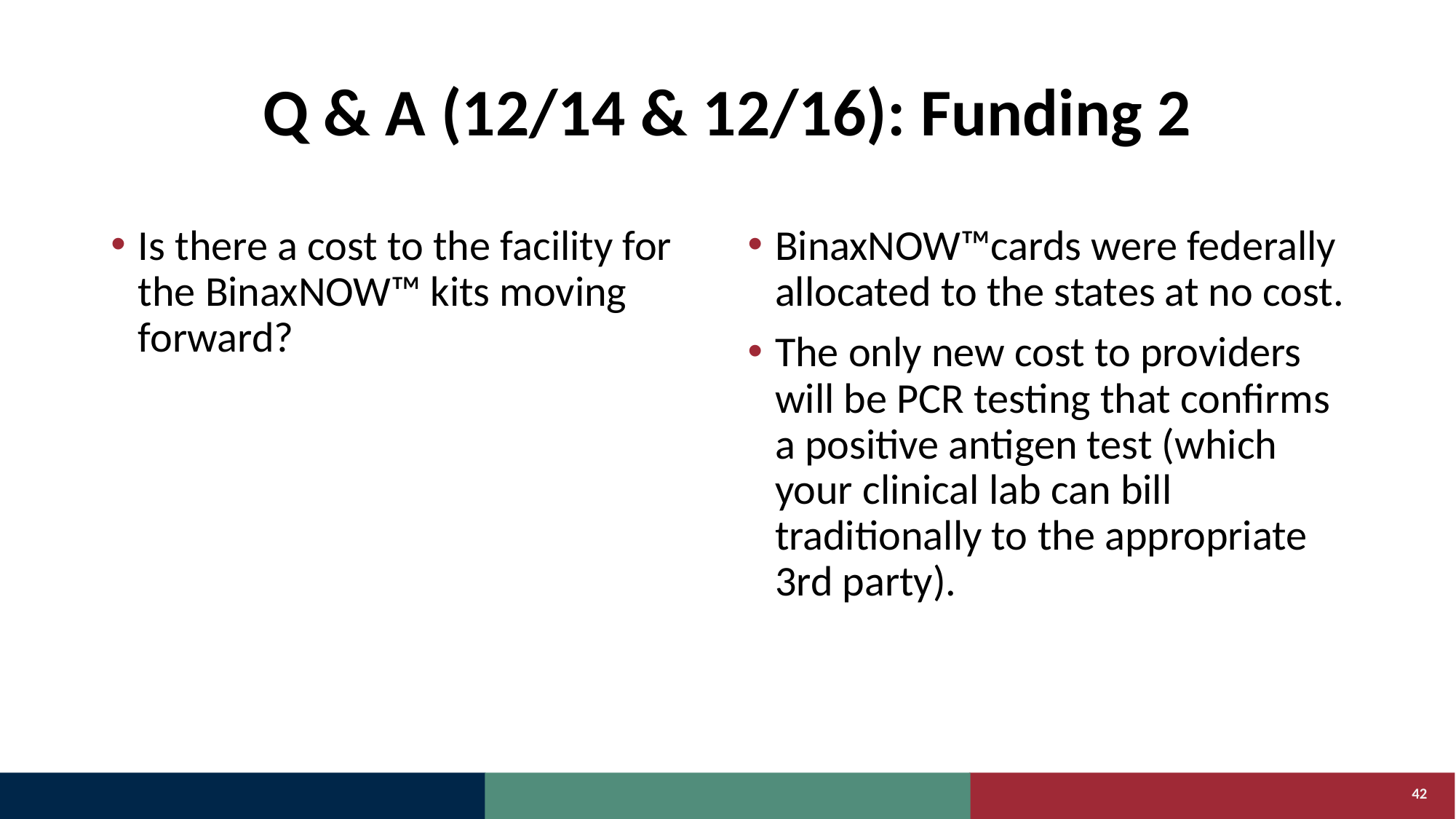

# Q & A (12/14 & 12/16): Funding 2
Is there a cost to the facility for the BinaxNOW™ kits moving forward?
BinaxNOW™cards were federally allocated to the states at no cost.
The only new cost to providers will be PCR testing that confirms a positive antigen test (which your clinical lab can bill traditionally to the appropriate 3rd party).

42